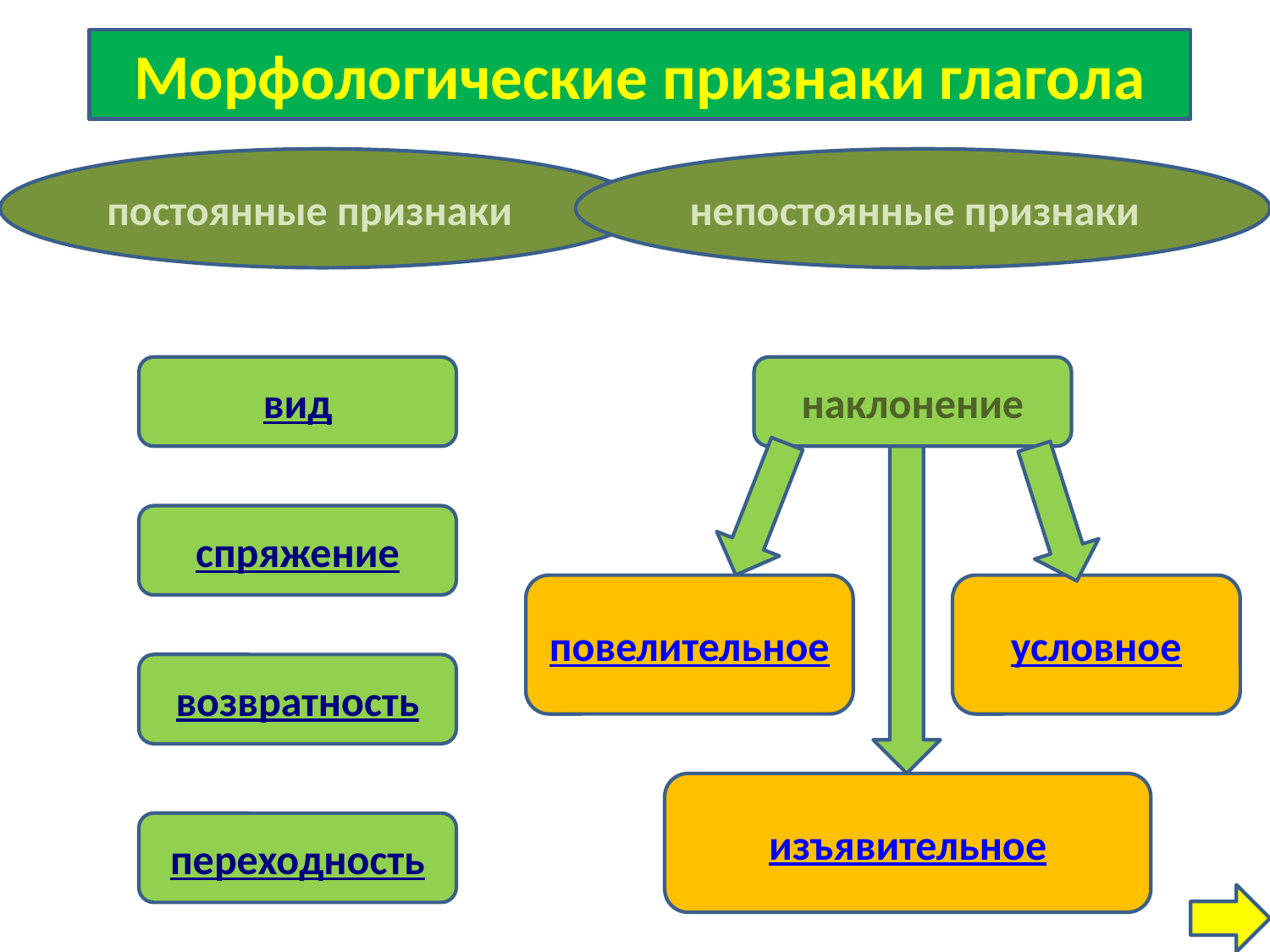

Морфологические признаки глагола
постоянные признаки
непостоянные признаки
вид
наклонение

спряжение
повелительное
условное
возвратность
изъявительное
переходность